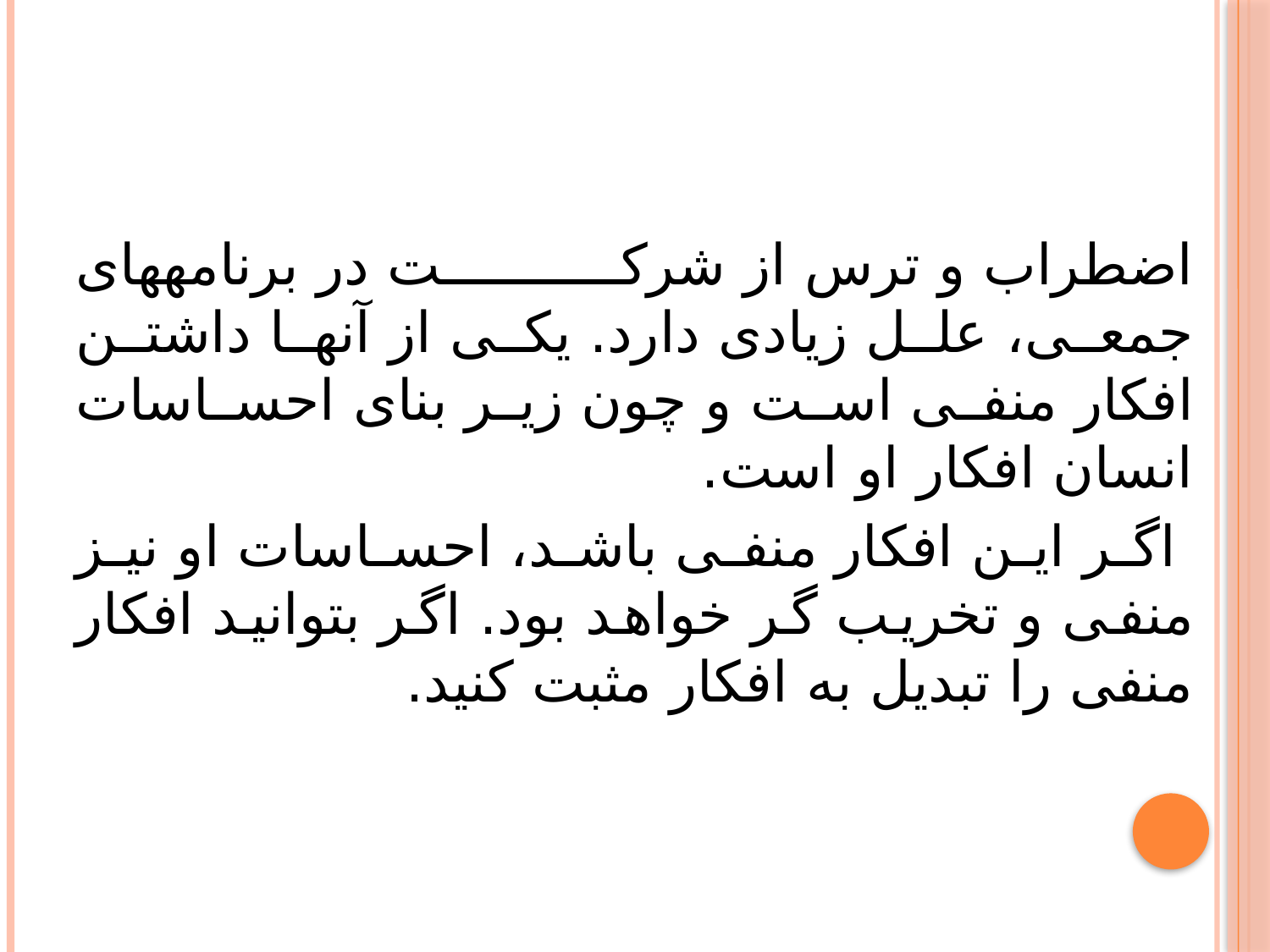

اضطراب و ترس از شرکت در برنامه‏هاى جمعى، علل زیادى دارد. یکى از آنها داشتن افکار منفى است و چون زیر بناى احساسات انسان افکار او است.
 اگر این افکار منفى باشد، احساسات او نیز منفى و تخریب گر خواهد بود. اگر بتوانید افکار منفى را تبدیل به افکار مثبت کنید.